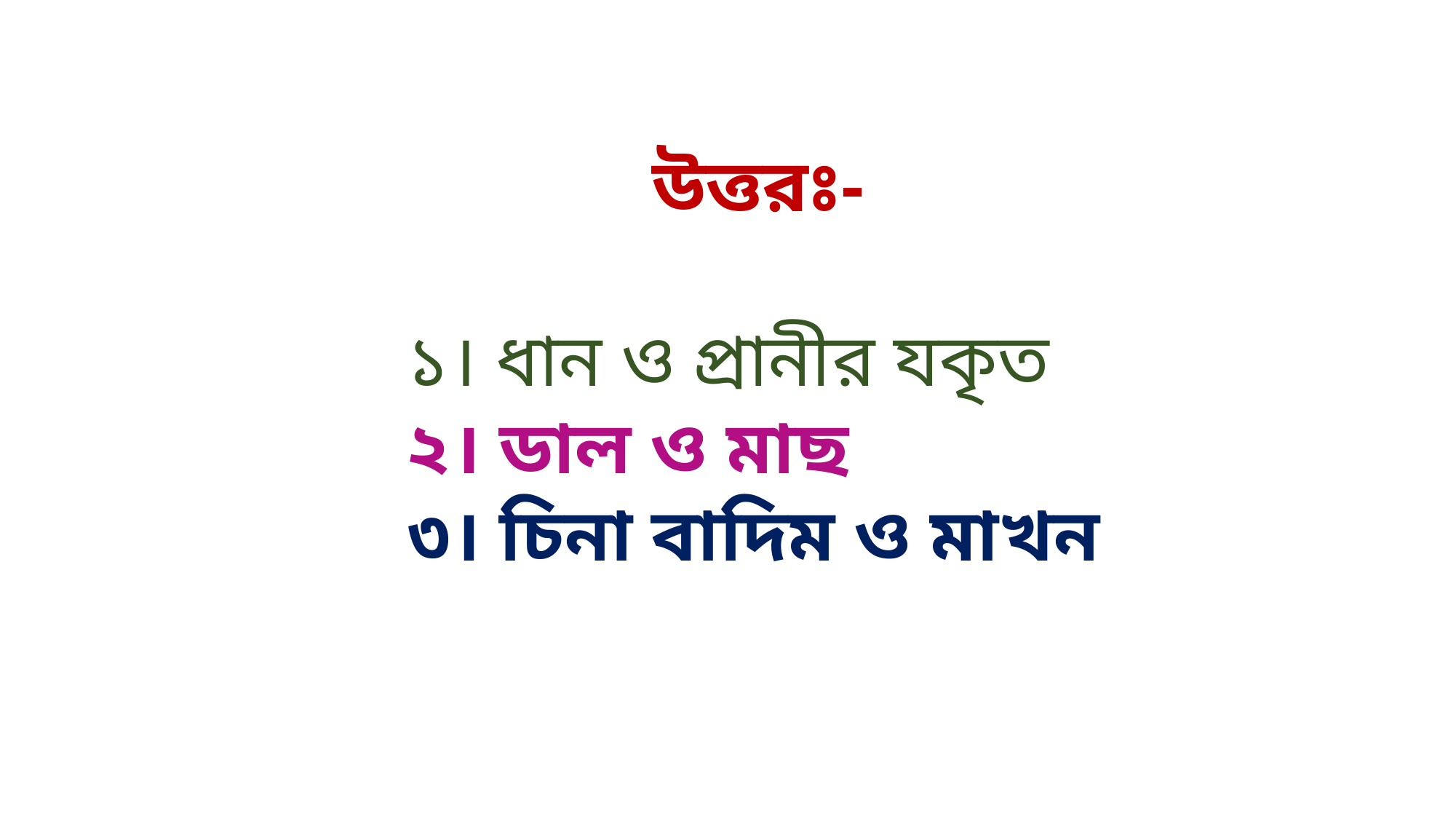

উত্তরঃ-

	১। ধান ও প্রানীর যকৃত
	২। ডাল ও মাছ
	৩। চিনা বাদিম ও মাখন